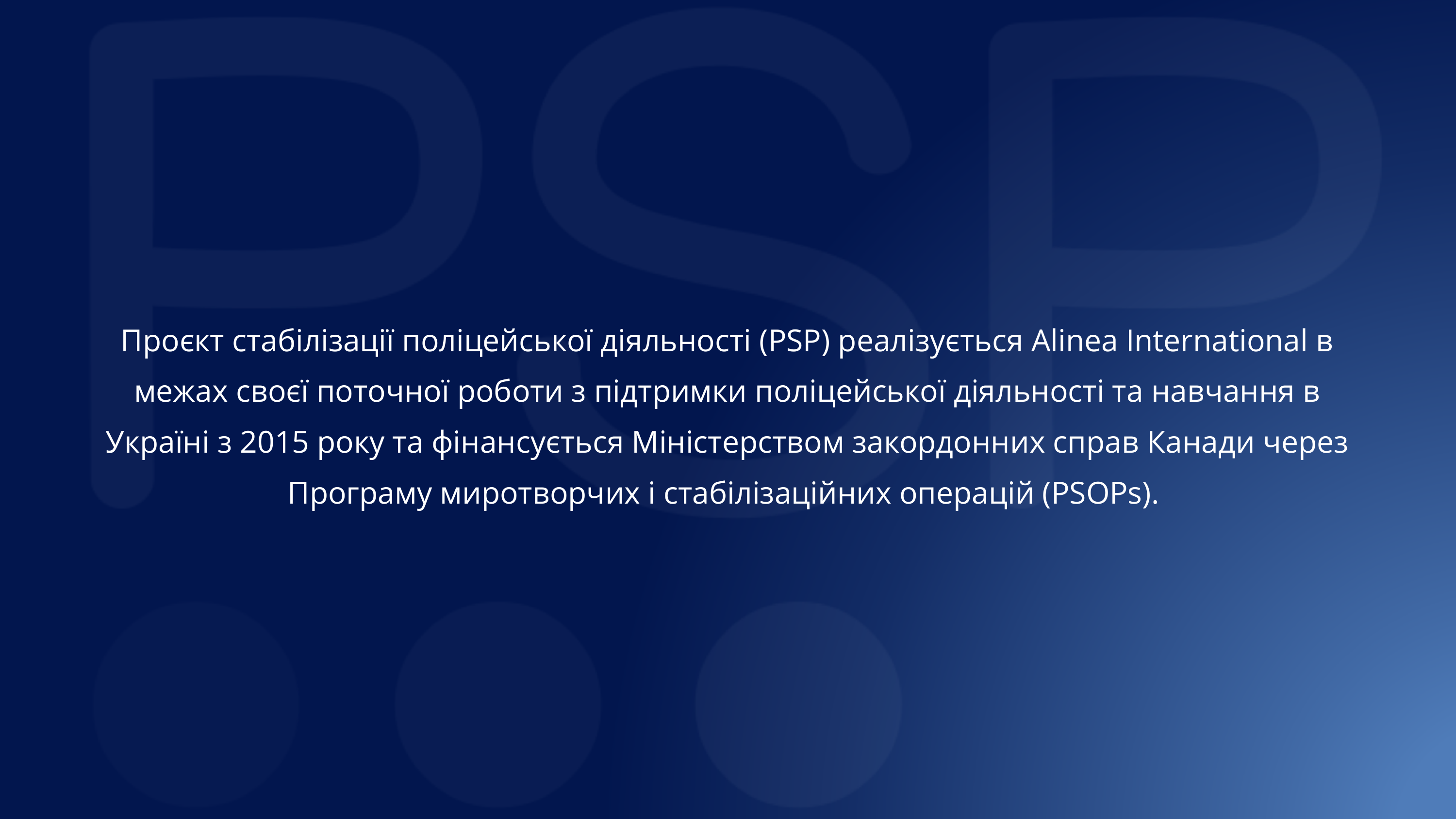

Проєкт стабілізації поліцейської діяльності (PSP) реалізується Alinea International в межах своєї поточної роботи з підтримки поліцейської діяльності та навчання в Україні з 2015 року та фінансується Міністерством закордонних справ Канади через Програму миротворчих і стабілізаційних операцій (PSOPs).